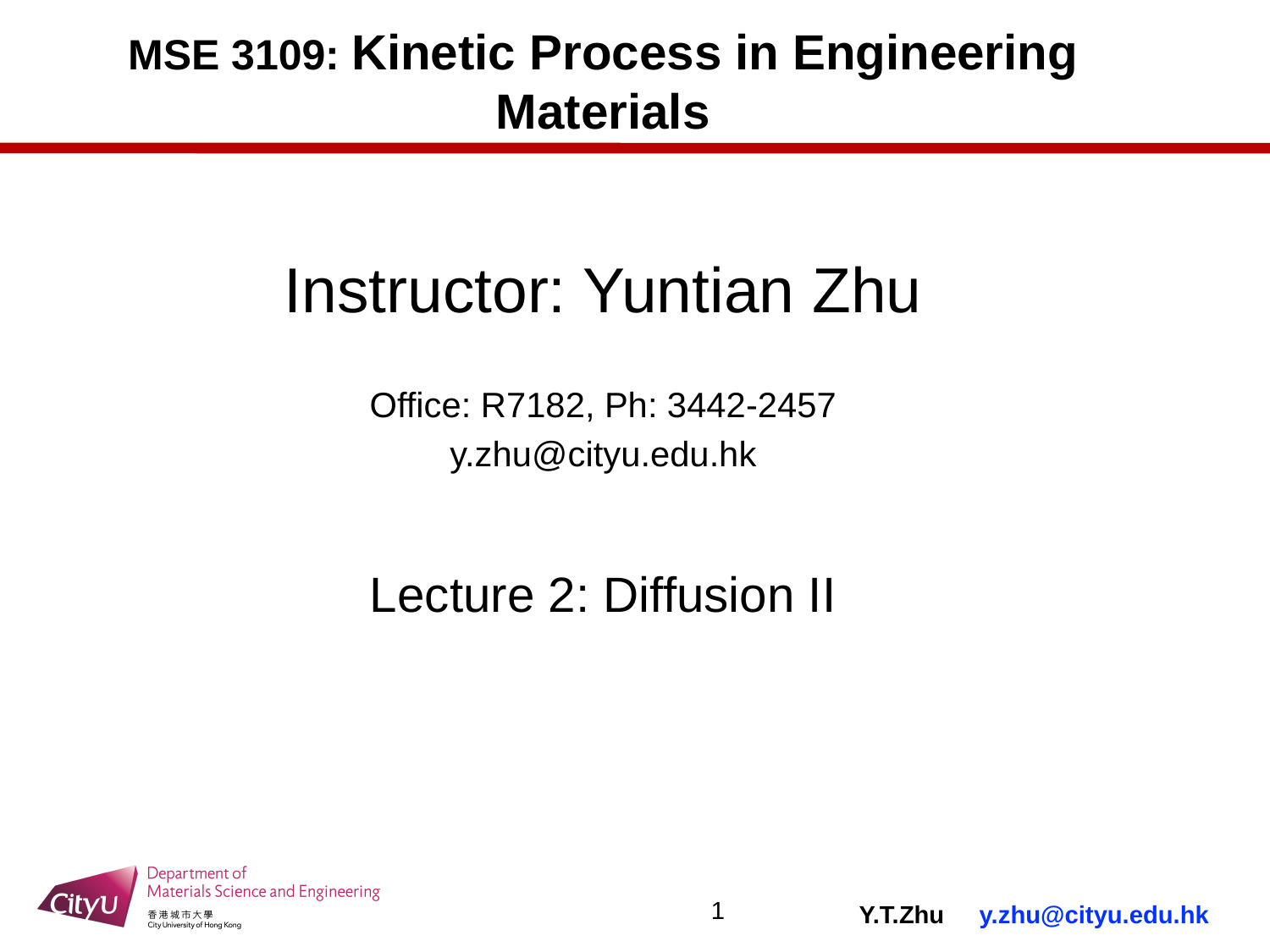

# MSE 3109: Kinetic Process in Engineering Materials
Instructor: Yuntian Zhu

Office: R7182, Ph: 3442-2457
y.zhu@cityu.edu.hk

Lecture 2: Diffusion II

1